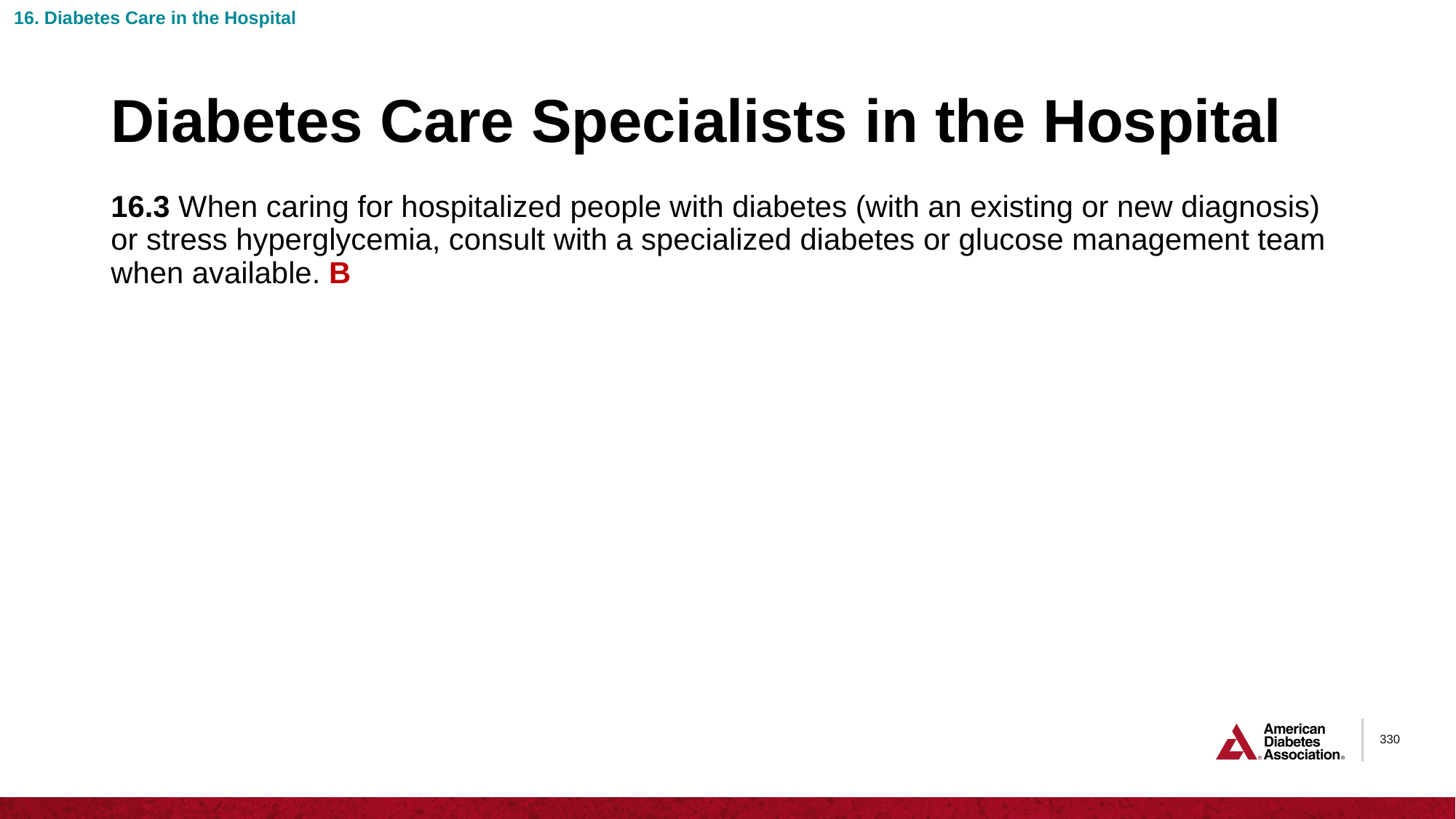

16. Diabetes Care in the Hospital
# Diabetes Care Specialists in the Hospital
16.3 When caring for hospitalized people with diabetes (with an existing or new diagnosis) or stress hyperglycemia, consult with a specialized diabetes or glucose management team when available. B
330